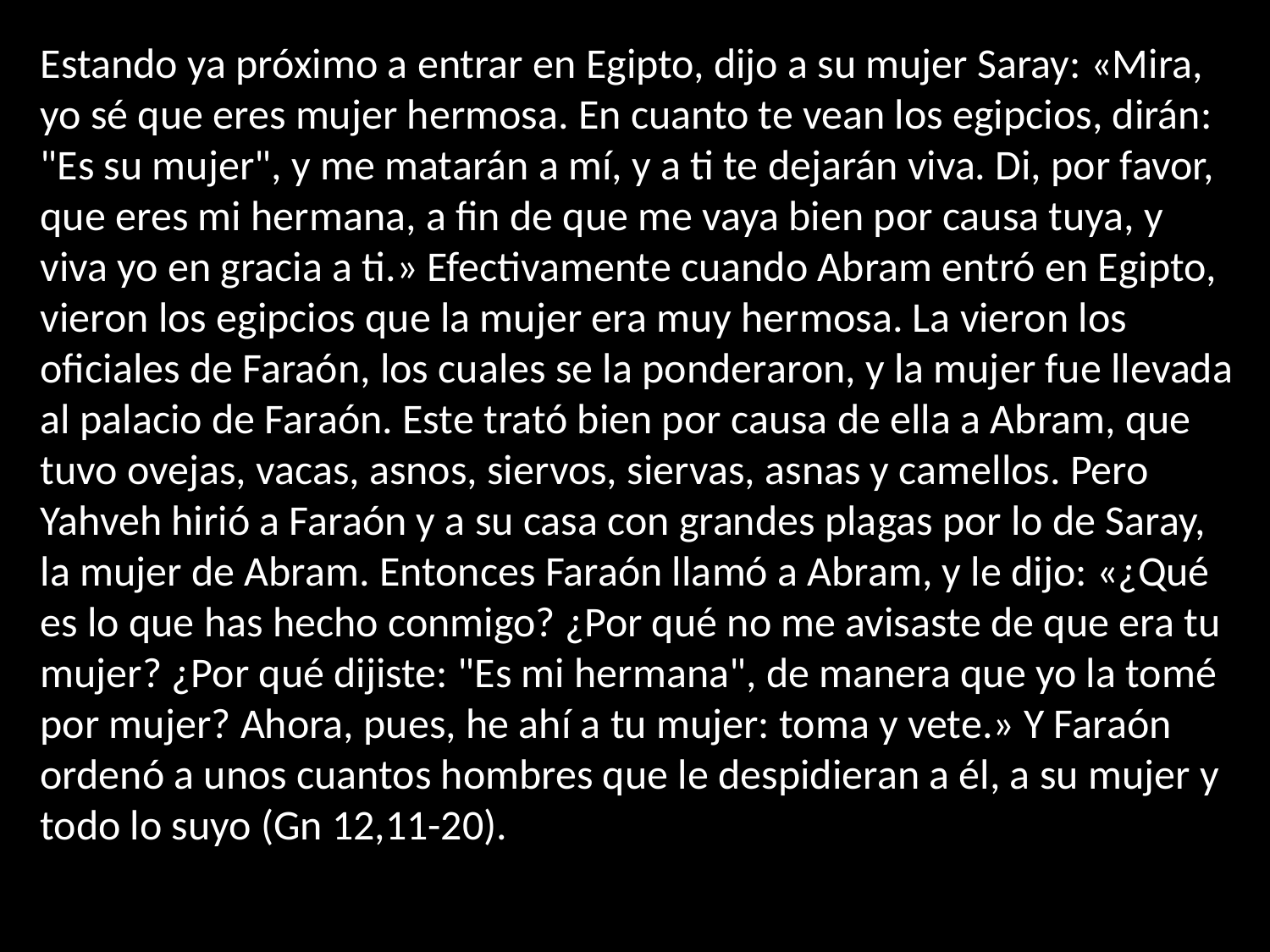

Estando ya próximo a entrar en Egipto, dijo a su mujer Saray: «Mira, yo sé que eres mujer hermosa. En cuanto te vean los egipcios, dirán: "Es su mujer", y me matarán a mí, y a ti te dejarán viva. Di, por favor, que eres mi hermana, a fin de que me vaya bien por causa tuya, y viva yo en gracia a ti.» Efectivamente cuando Abram entró en Egipto, vieron los egipcios que la mujer era muy hermosa. La vieron los oficiales de Faraón, los cuales se la ponderaron, y la mujer fue llevada al palacio de Faraón. Este trató bien por causa de ella a Abram, que tuvo ovejas, vacas, asnos, siervos, siervas, asnas y camellos. Pero Yahveh hirió a Faraón y a su casa con grandes plagas por lo de Saray, la mujer de Abram. Entonces Faraón llamó a Abram, y le dijo: «¿Qué es lo que has hecho conmigo? ¿Por qué no me avisaste de que era tu mujer? ¿Por qué dijiste: "Es mi hermana", de manera que yo la tomé por mujer? Ahora, pues, he ahí a tu mujer: toma y vete.» Y Faraón ordenó a unos cuantos hombres que le despidieran a él, a su mujer y todo lo suyo (Gn 12,11-20).